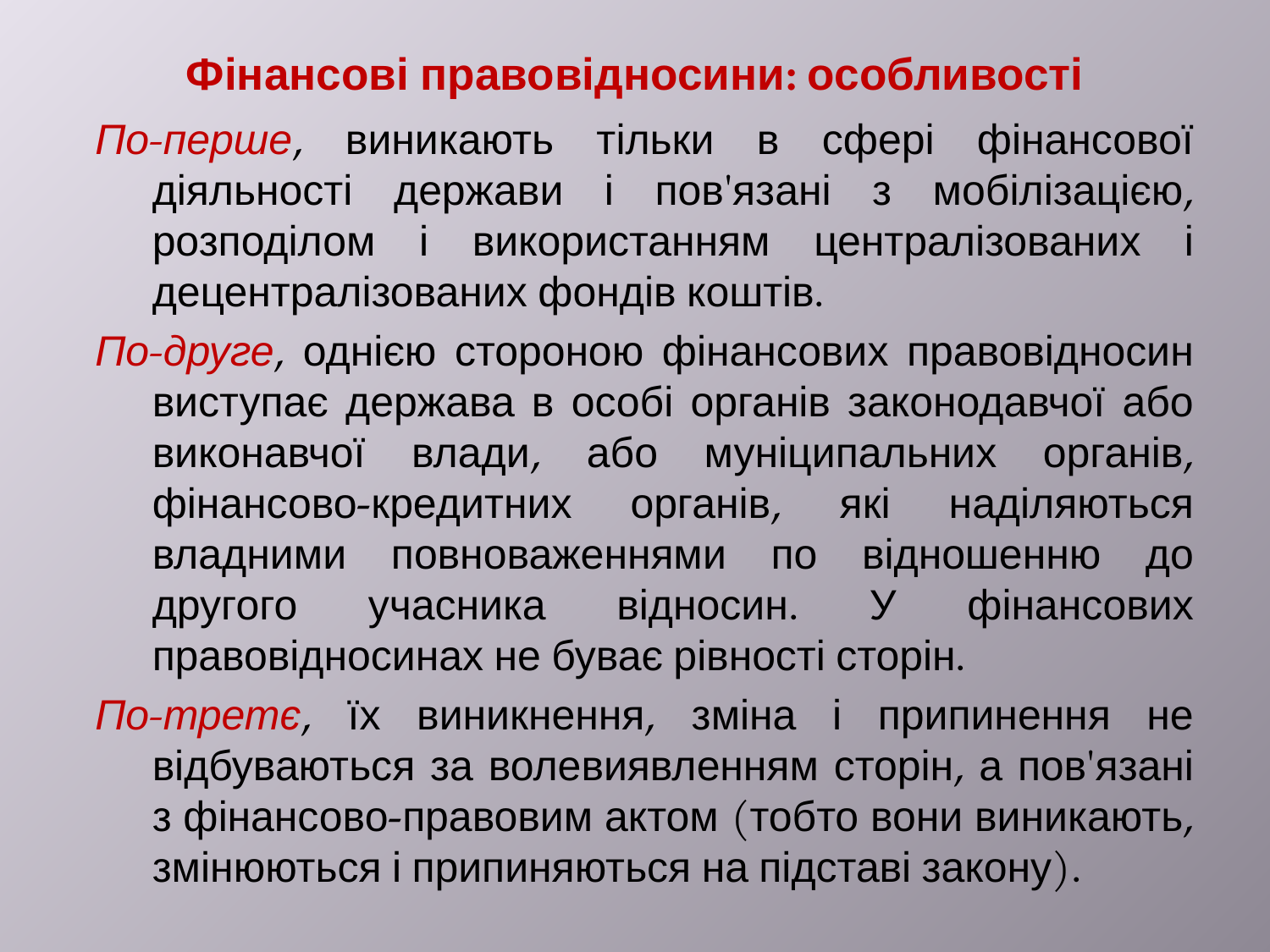

# Фінансові правовідносини: особливості
По-перше, виникають тільки в сфері фінансової діяльності держави і пов'язані з мобілізацією, розподілом і використанням централізованих і децентралізованих фондів коштів.
По-друге, однією стороною фінансових правовідносин виступає держава в особі органів законодавчої або виконавчої влади, або муніципальних органів, фінансово-кредитних органів, які наділяються владними повноваженнями по відношенню до другого учасника відносин. У фінансових правовідносинах не буває рівності сторін.
По-третє, їх виникнення, зміна і припинення не відбуваються за волевиявленням сторін, а пов'язані з фінансово-правовим актом (тобто вони виникають, змінюються і припиняються на підставі закону).